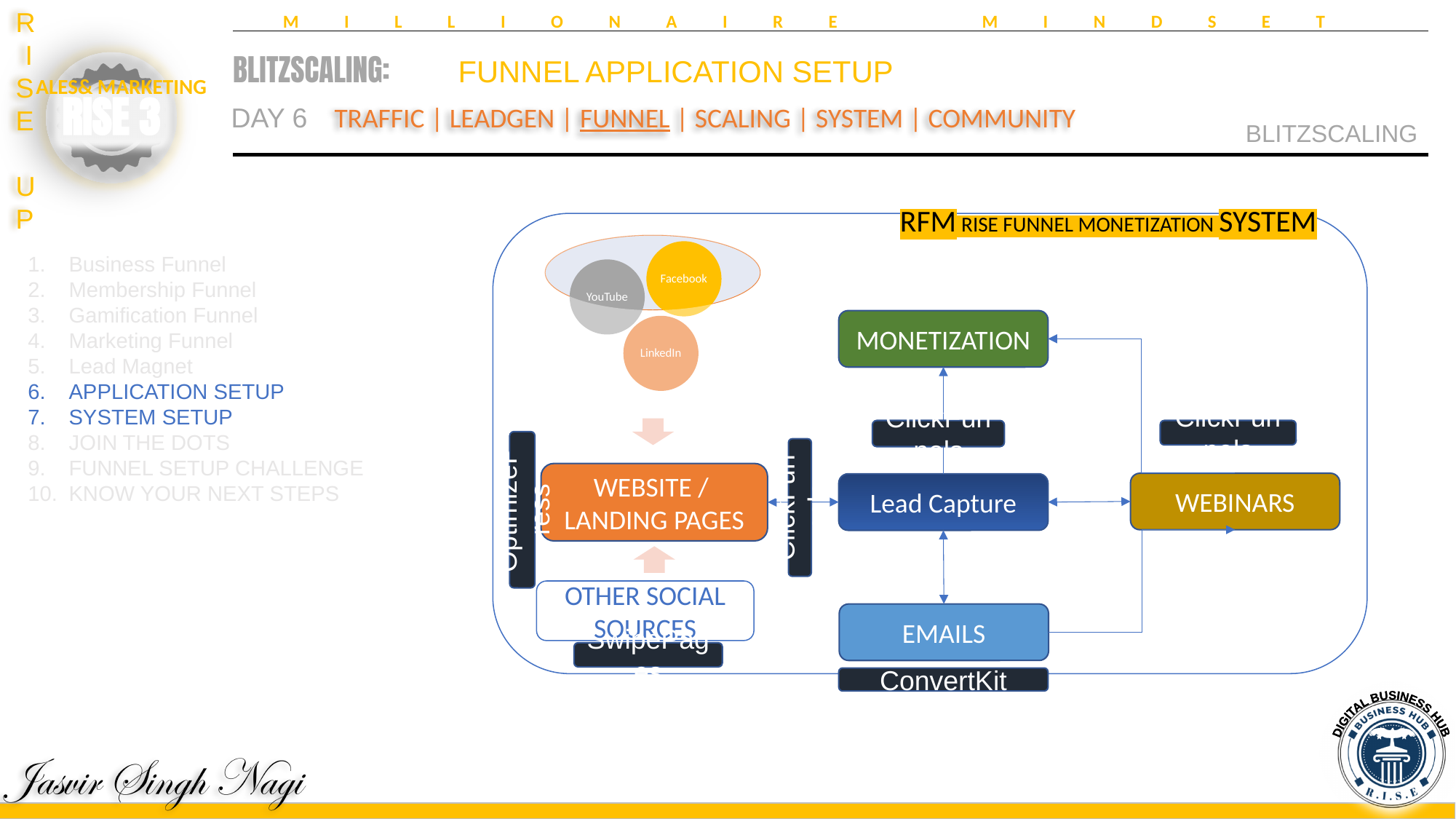

MILLIONAIRE  MINDSET
BLITZSCALING:	 FUNNEL APPLICATION SETUP

BLITZSCALING
DAY 6
TRAFFIC | LEADGEN | FUNNEL | SCALING | SYSTEM | COMMUNITY
..
LinkedIn
YouTube
Facebook

MONETIZATION
WEBINARS
Lead Capture
EMAILS
WEBSITE /
LANDING PAGES

OTHER SOCIAL SOURCES
RFM RISE FUNNEL MONETIZATION SYSTEM
Business Funnel
Membership Funnel
Gamification Funnel
Marketing Funnel
Lead Magnet
APPLICATION SETUP
SYSTEM SETUP
JOIN THE DOTS
FUNNEL SETUP CHALLENGE
KNOW YOUR NEXT STEPS
ClickFunnels
ClickFunnels
ClickFunnels
OptimizePress
SwipePages
ConvertKit
DIGITAL BUSINESS HUB